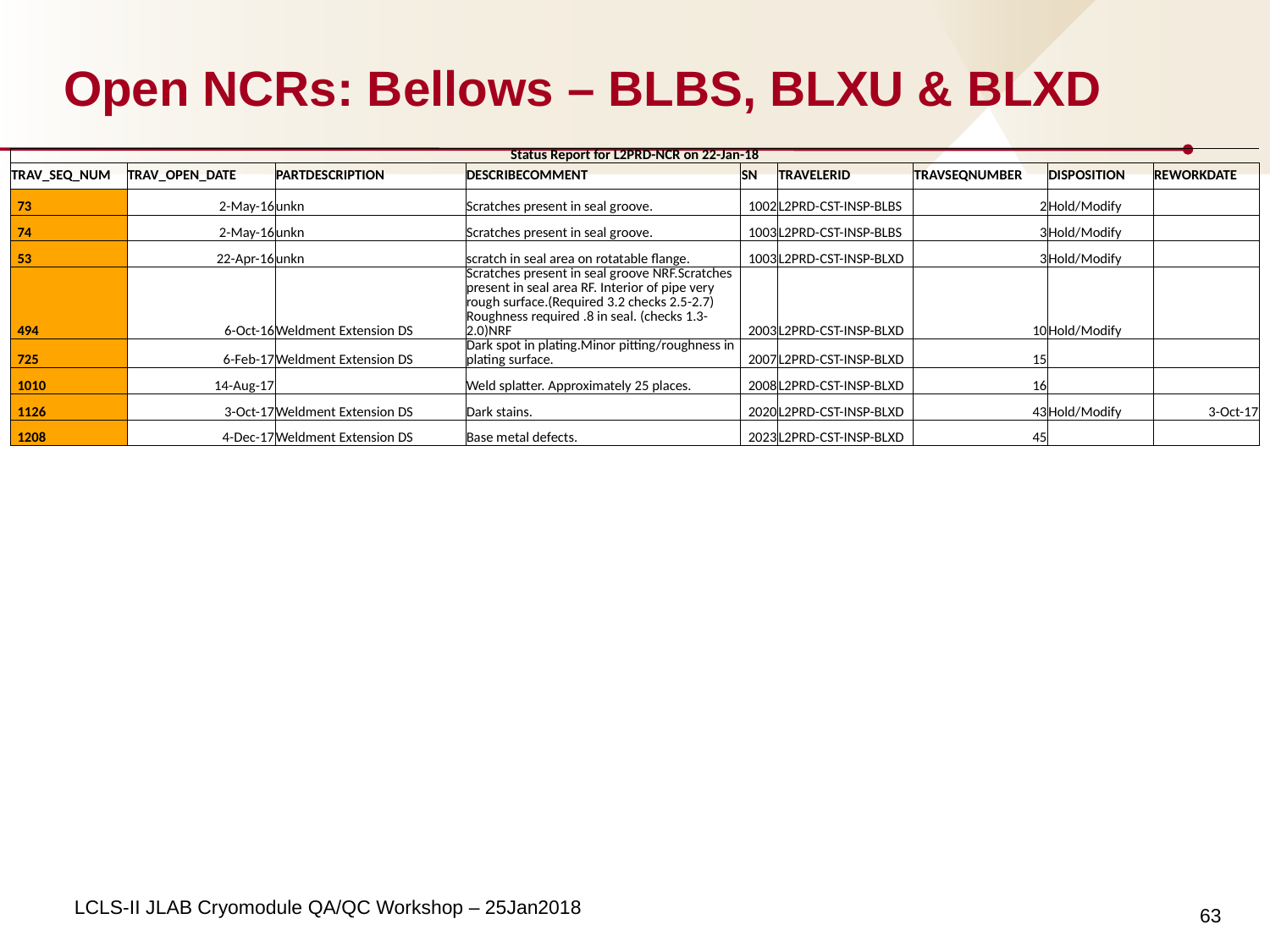

# Open NCRs: Bellows – BLBS, BLXU & BLXD
| Status Report for L2PRD-NCR on 22-Jan-18 |  |  |  |  |  |  |  |  |
| --- | --- | --- | --- | --- | --- | --- | --- | --- |
| TRAV\_SEQ\_NUM | TRAV\_OPEN\_DATE | PARTDESCRIPTION | DESCRIBECOMMENT | SN | TRAVELERID | TRAVSEQNUMBER | DISPOSITION | REWORKDATE |
| 73 | 2-May-16 | unkn | Scratches present in seal groove. | 1002 | L2PRD-CST-INSP-BLBS | 2 | Hold/Modify |  |
| 74 | 2-May-16 | unkn | Scratches present in seal groove. | 1003 | L2PRD-CST-INSP-BLBS | 3 | Hold/Modify |  |
| 53 | 22-Apr-16 | unkn | scratch in seal area on rotatable flange. | 1003 | L2PRD-CST-INSP-BLXD | 3 | Hold/Modify |  |
| 494 | 6-Oct-16 | Weldment Extension DS | Scratches present in seal groove NRF.Scratches present in seal area RF. Interior of pipe very rough surface.(Required 3.2 checks 2.5-2.7) Roughness required .8 in seal. (checks 1.3-2.0)NRF | 2003 | L2PRD-CST-INSP-BLXD | 10 | Hold/Modify |  |
| 725 | 6-Feb-17 | Weldment Extension DS | Dark spot in plating.Minor pitting/roughness in plating surface. | 2007 | L2PRD-CST-INSP-BLXD | 15 |  |  |
| 1010 | 14-Aug-17 |  | Weld splatter. Approximately 25 places. | 2008 | L2PRD-CST-INSP-BLXD | 16 |  |  |
| 1126 | 3-Oct-17 | Weldment Extension DS | Dark stains. | 2020 | L2PRD-CST-INSP-BLXD | 43 | Hold/Modify | 3-Oct-17 |
| 1208 | 4-Dec-17 | Weldment Extension DS | Base metal defects. | 2023 | L2PRD-CST-INSP-BLXD | 45 |  |  |
63
LCLS-II JLAB Cryomodule QA/QC Workshop – 25Jan2018